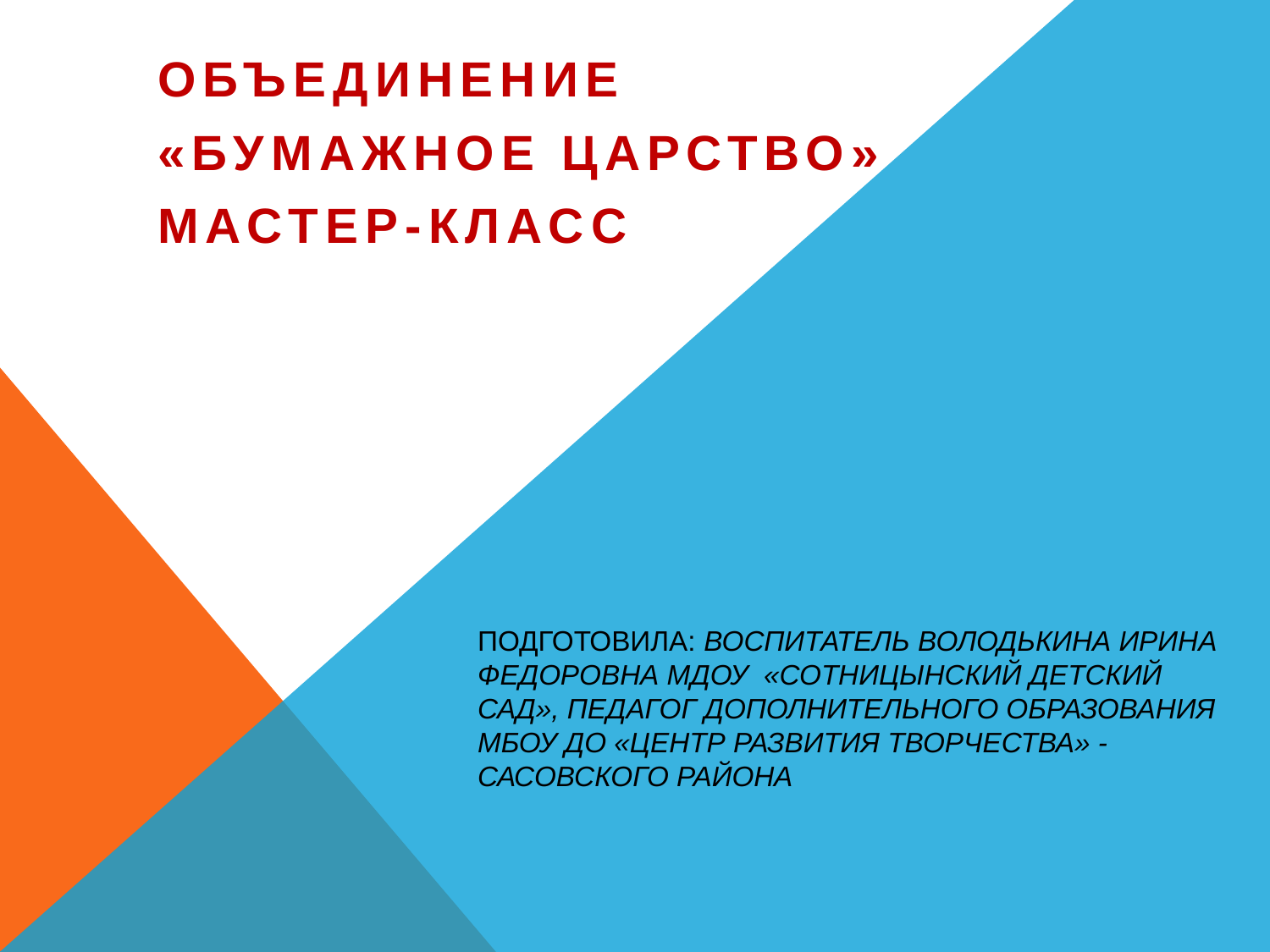

ОБЪЕДИНЕНИЕ
«Бумажное ЦАРСТВО»
Мастер-класс
# ПОДГОТОВИЛА: воспитатель Володькина Ирина Федоровна МДОУ  «Сотницынский детский сад», педагог дополнительного образования МБОУ ДО «Центр развития творчества» - Сасовского района